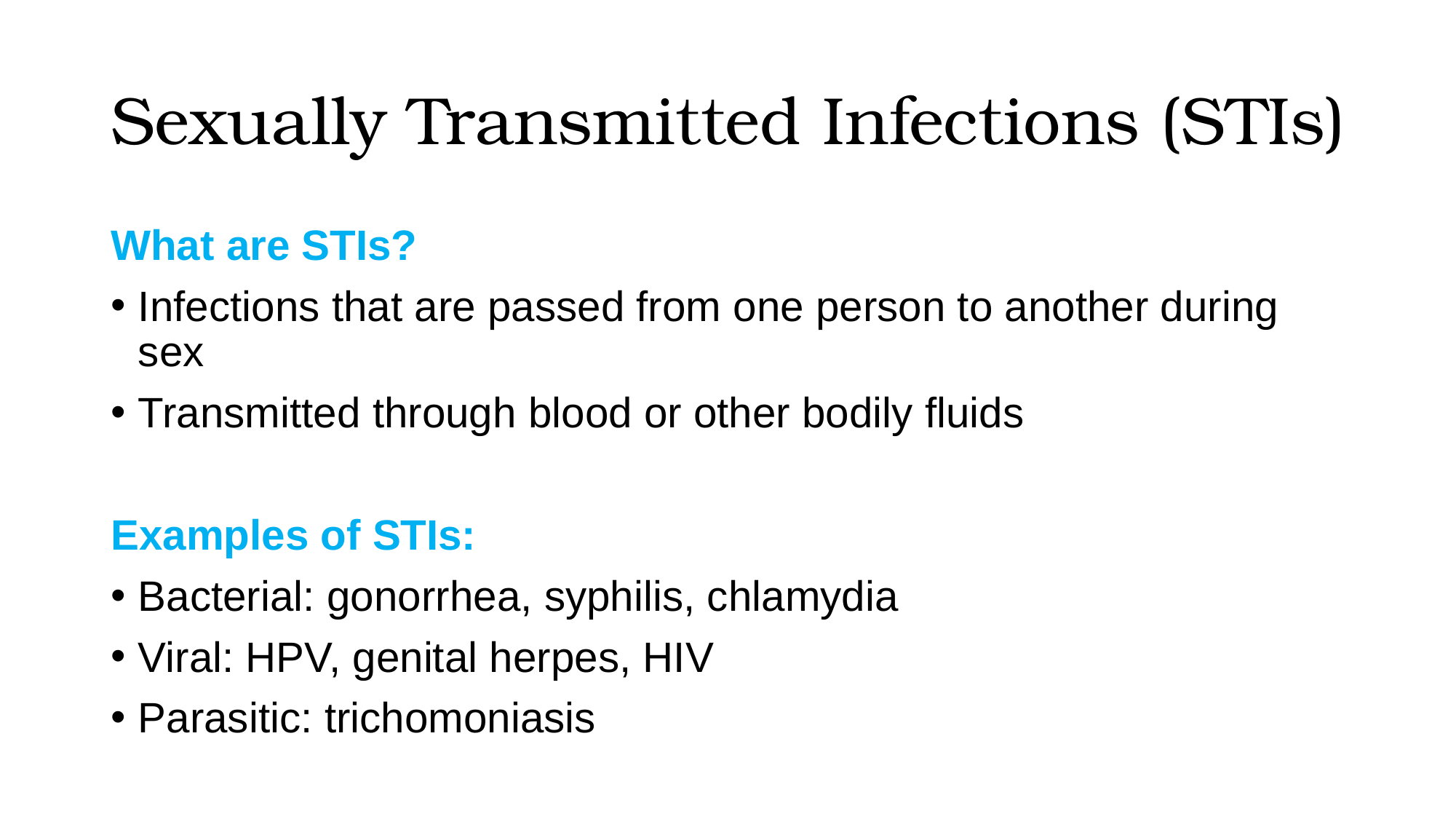

# Sexually Transmitted Infections (STIs)
What are STIs?
Infections that are passed from one person to another during sex
Transmitted through blood or other bodily fluids

Examples of STIs:
Bacterial: gonorrhea, syphilis, chlamydia
Viral: HPV, genital herpes, HIV
Parasitic: trichomoniasis